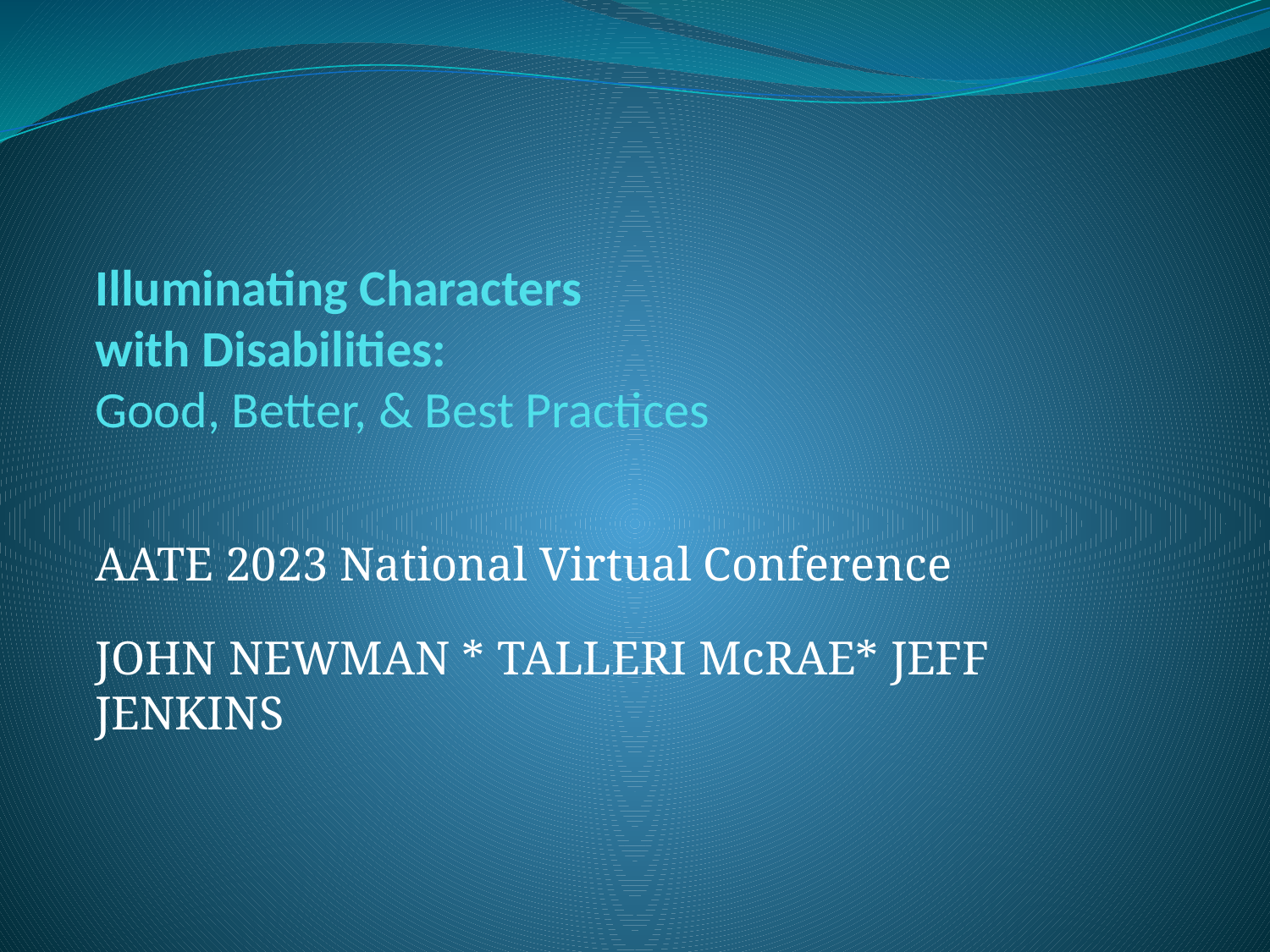

# Illuminating Characters with Disabilities: Good, Better, & Best Practices
AATE 2023 National Virtual Conference

JOHN NEWMAN * TALLERI McRAE* JEFF JENKINS